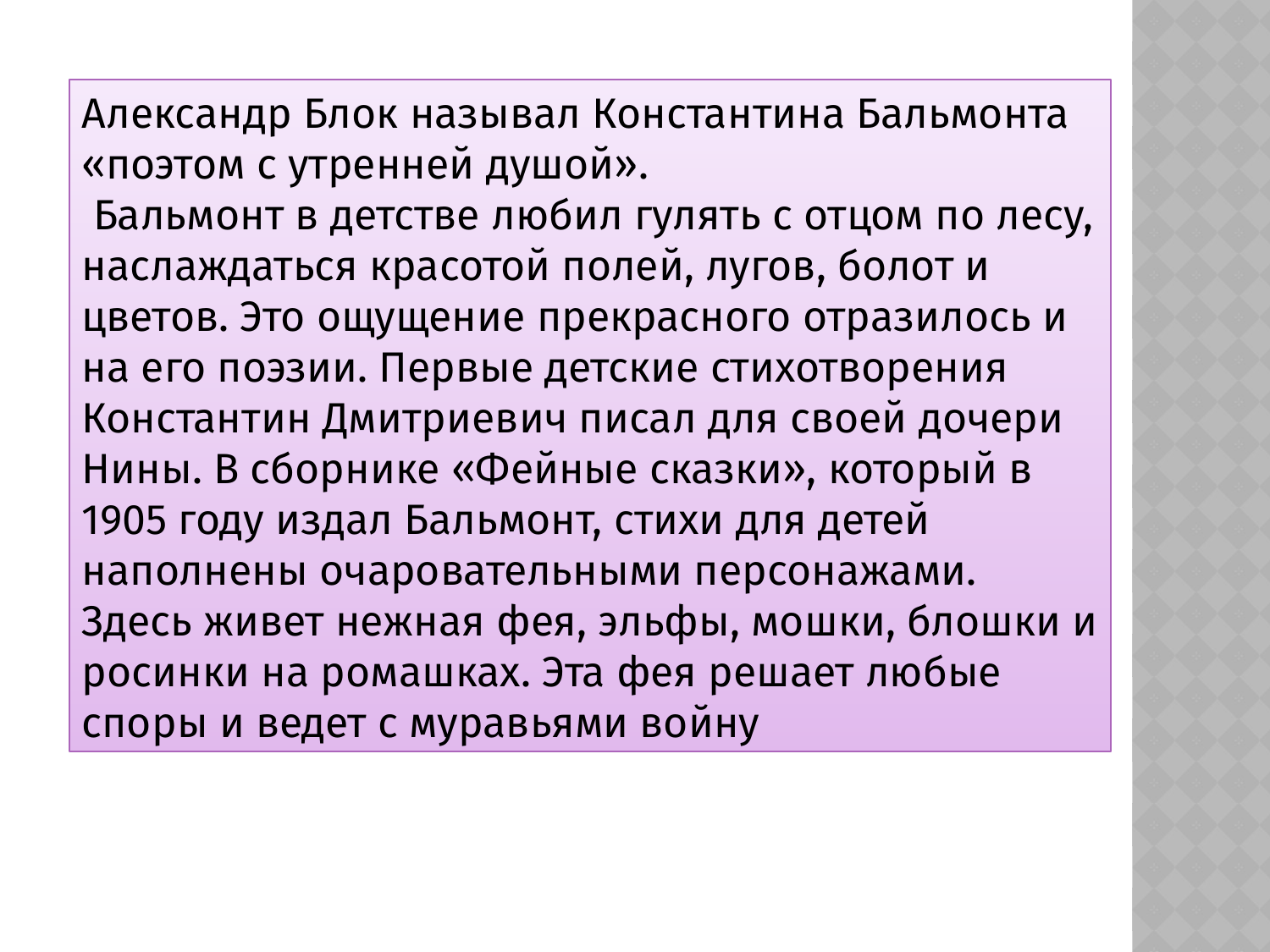

Александр Блок называл Константина Бальмонта «поэтом с утренней душой».
 Бальмонт в детстве любил гулять с отцом по лесу, наслаждаться красотой полей, лугов, болот и цветов. Это ощущение прекрасного отразилось и на его поэзии. Первые детские стихотворения Константин Дмитриевич писал для своей дочери Нины. В сборнике «Фейные сказки», который в 1905 году издал Бальмонт, стихи для детей наполнены очаровательными персонажами. Здесь живет нежная фея, эльфы, мошки, блошки и росинки на ромашках. Эта фея решает любые споры и ведет с муравьями войну